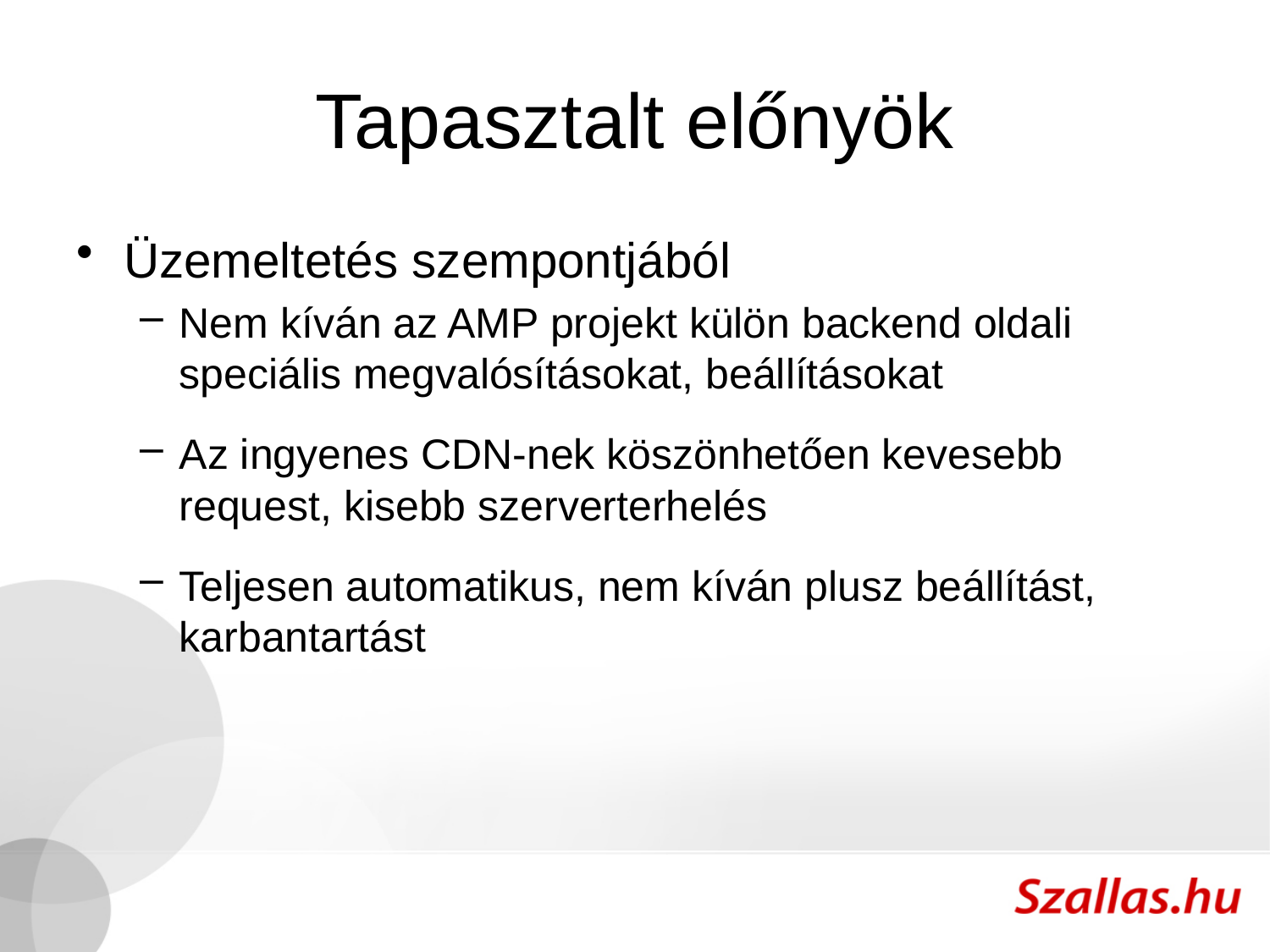

# Tapasztalt előnyök
Üzemeltetés szempontjából
Nem kíván az AMP projekt külön backend oldali speciális megvalósításokat, beállításokat
Az ingyenes CDN-nek köszönhetően kevesebb request, kisebb szerverterhelés
Teljesen automatikus, nem kíván plusz beállítást, karbantartást